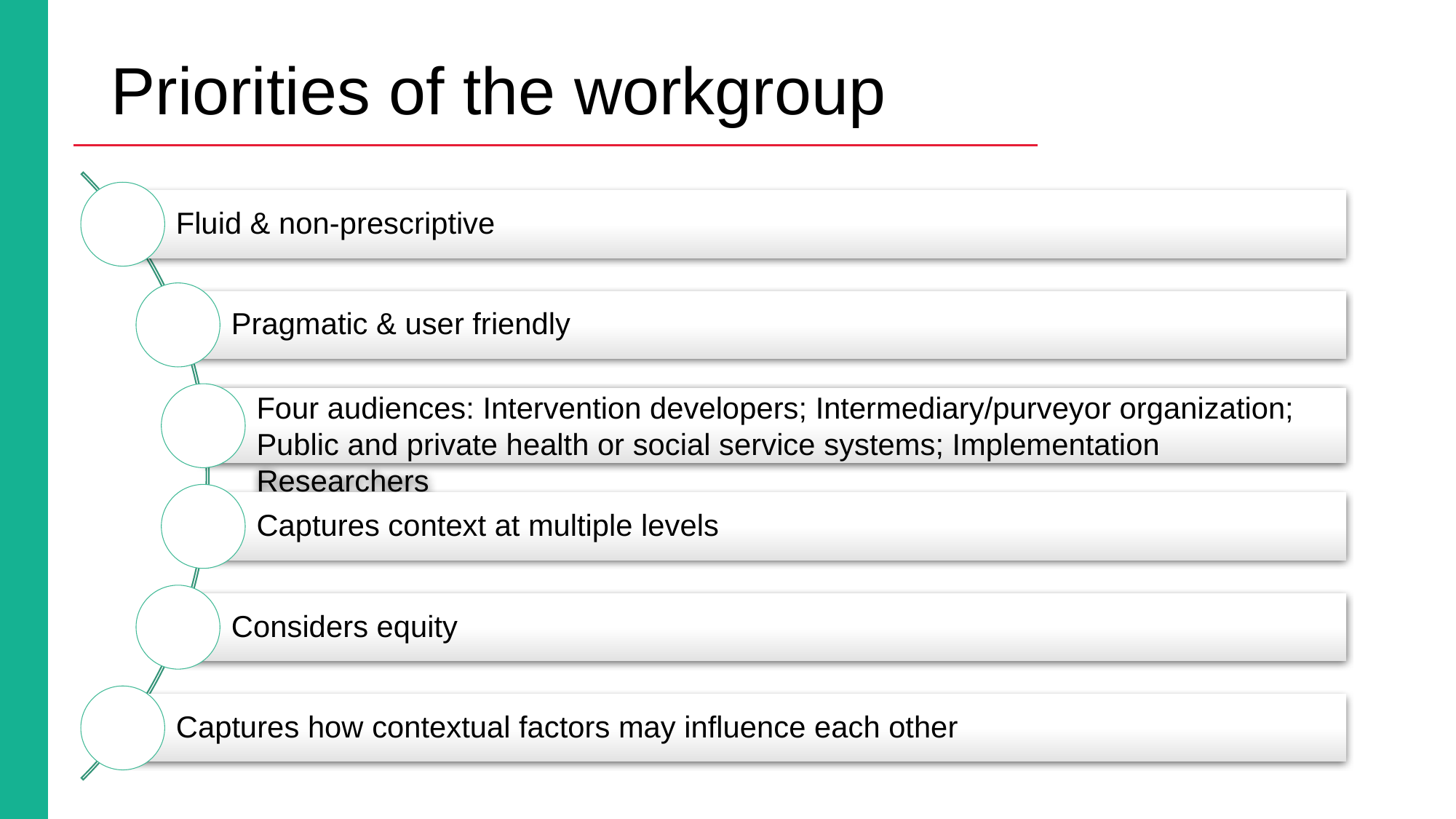

# Priorities of the workgroup
Fluid & non-prescriptive
Pragmatic & user friendly
Four audiences: Intervention developers; Intermediary/purveyor organization;
Public and private health or social service systems; Implementation Researchers

Captures context at multiple levels
Considers equity
Captures how contextual factors may influence each other